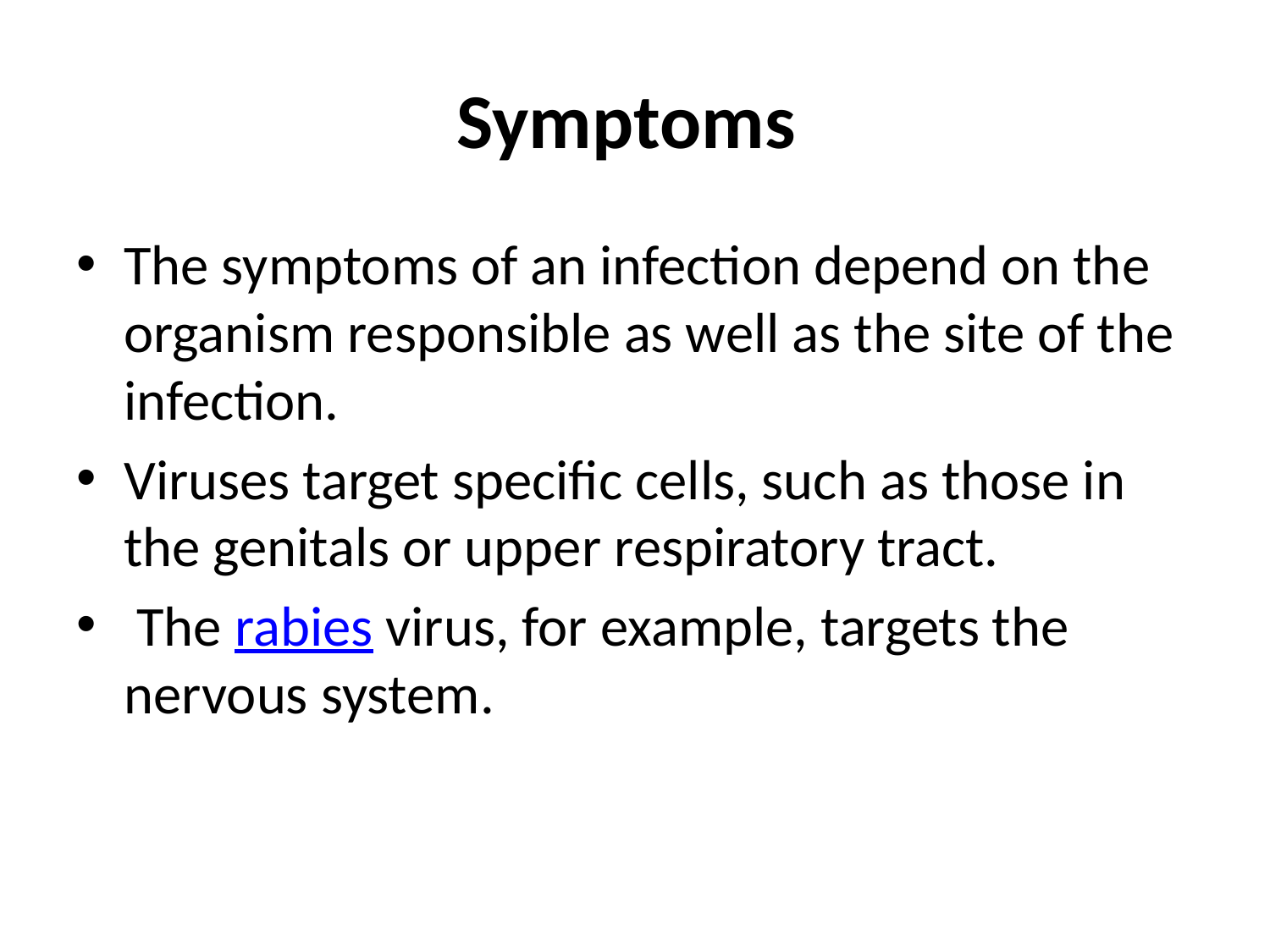

# Symptoms
The symptoms of an infection depend on the organism responsible as well as the site of the infection.
Viruses target specific cells, such as those in the genitals or upper respiratory tract.
 The rabies virus, for example, targets the nervous system.